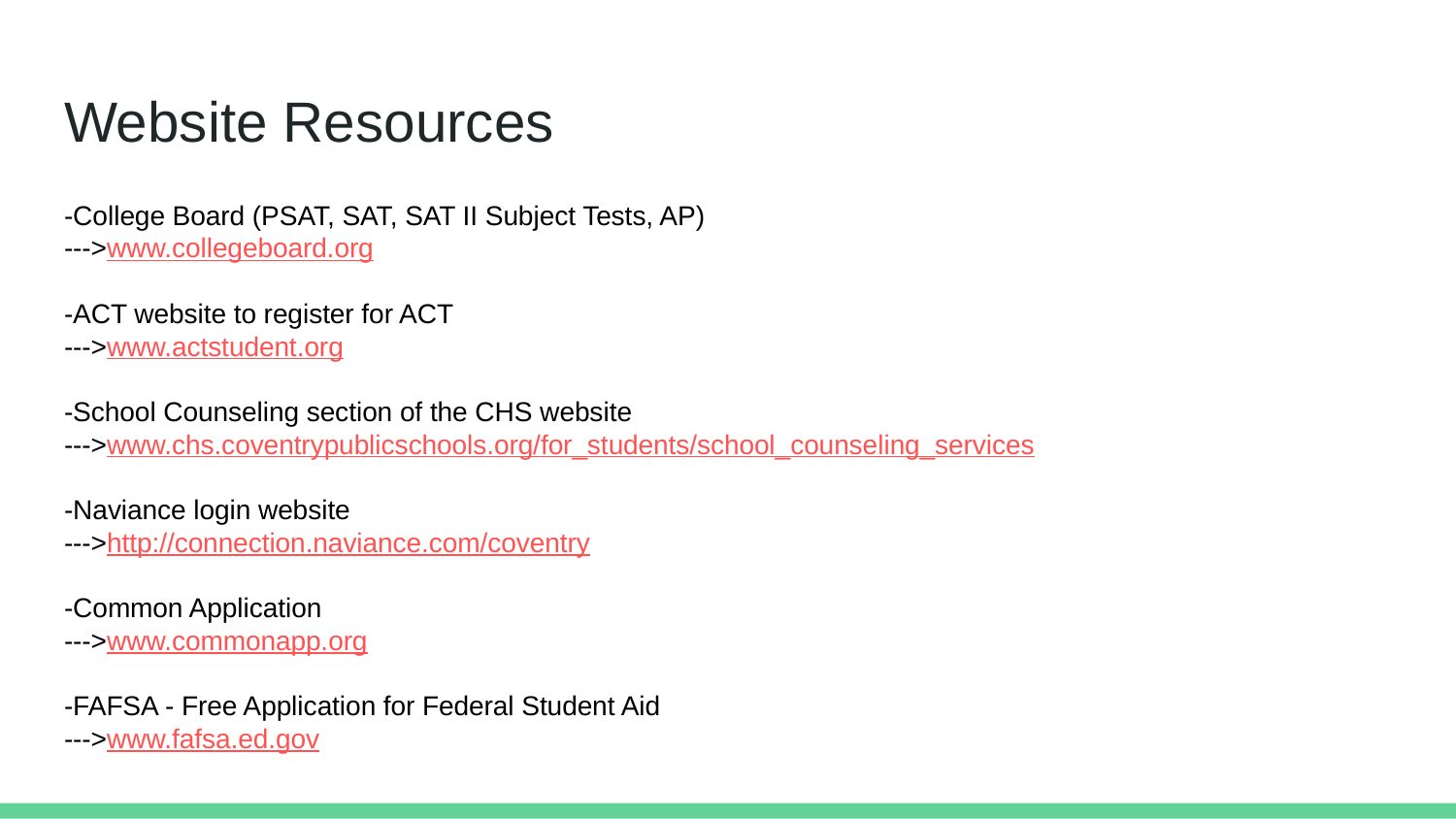

# Website Resources
​-College Board (PSAT, SAT, SAT II Subject Tests, AP)
--->www.collegeboard.org

-ACT website to register for ACT
--->www.actstudent.org

-School Counseling section of the CHS website
--->www.chs.coventrypublicschools.org/for_students/school_counseling_services

-Naviance login website
--->http://connection.naviance.com/coventry

-Common Application
--->www.commonapp.org

-FAFSA - Free Application for Federal Student Aid
--->www.fafsa.ed.gov